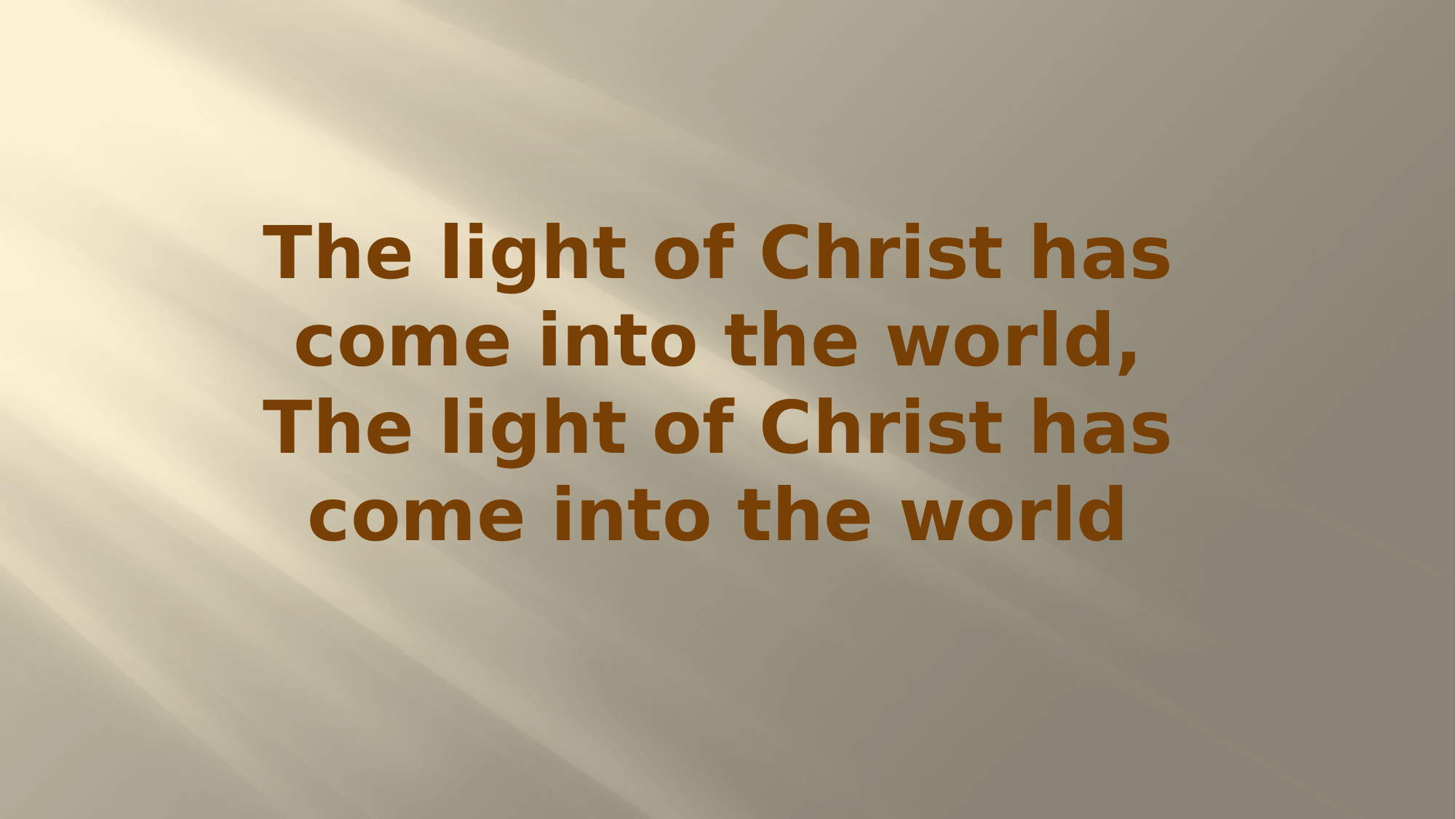

# The light of Christ has come into the world, The light of Christ has come into the world